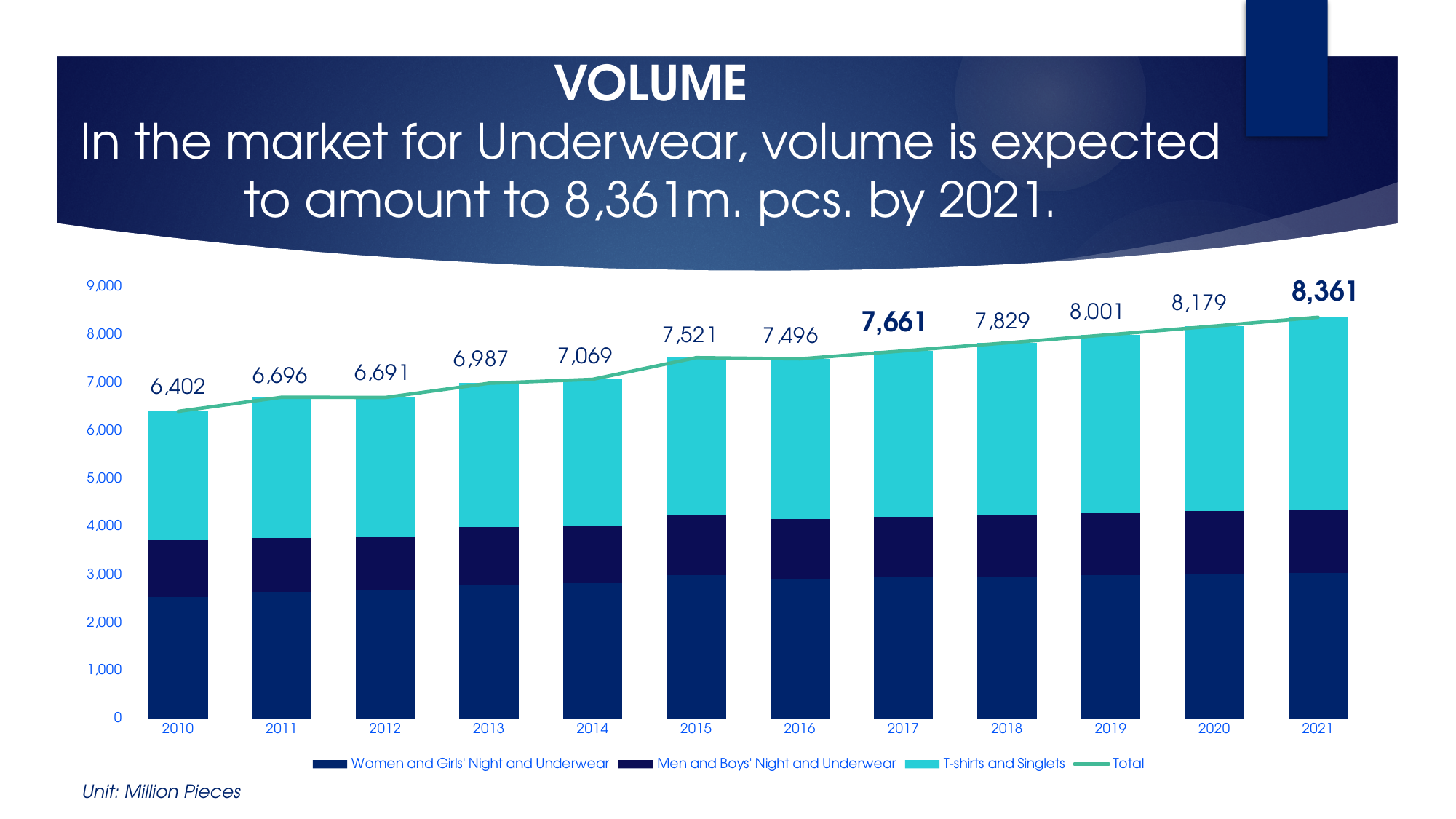

# VOLUME In the market for Underwear, volume is expected to amount to 8,361m. pcs. by 2021.

### Chart

| Category | Women and Girls' Night and Underwear | Men and Boys' Night and Underwear | T-shirts and Singlets | Total |
|---|---|---|---|---|
| 2010 | 2537.0 | 1181.0 | 2684.0 | 6402.0 |
| 2011 | 2638.0 | 1133.0 | 2926.0 | 6696.0 |
| 2012 | 2666.0 | 1111.0 | 2913.0 | 6691.0 |
| 2013 | 2783.0 | 1213.0 | 2992.0 | 6987.0 |
| 2014 | 2822.0 | 1197.0 | 3050.0 | 7069.0 |
| 2015 | 2990.0 | 1266.0 | 3265.0 | 7521.0 |
| 2016 | 2919.0 | 1241.0 | 3336.0 | 7496.0 |
| 2017 | 2945.0 | 1260.0 | 3456.0 | 7661.0 |
| 2018 | 2969.0 | 1277.0 | 3583.0 | 7829.0 |
| 2019 | 2992.0 | 1292.0 | 3717.0 | 8001.0 |
| 2020 | 3014.0 | 1306.0 | 3859.0 | 8179.0 |
| 2021 | 3035.0 | 1319.0 | 4007.0 | 8361.0 |
Unit: Million Pieces